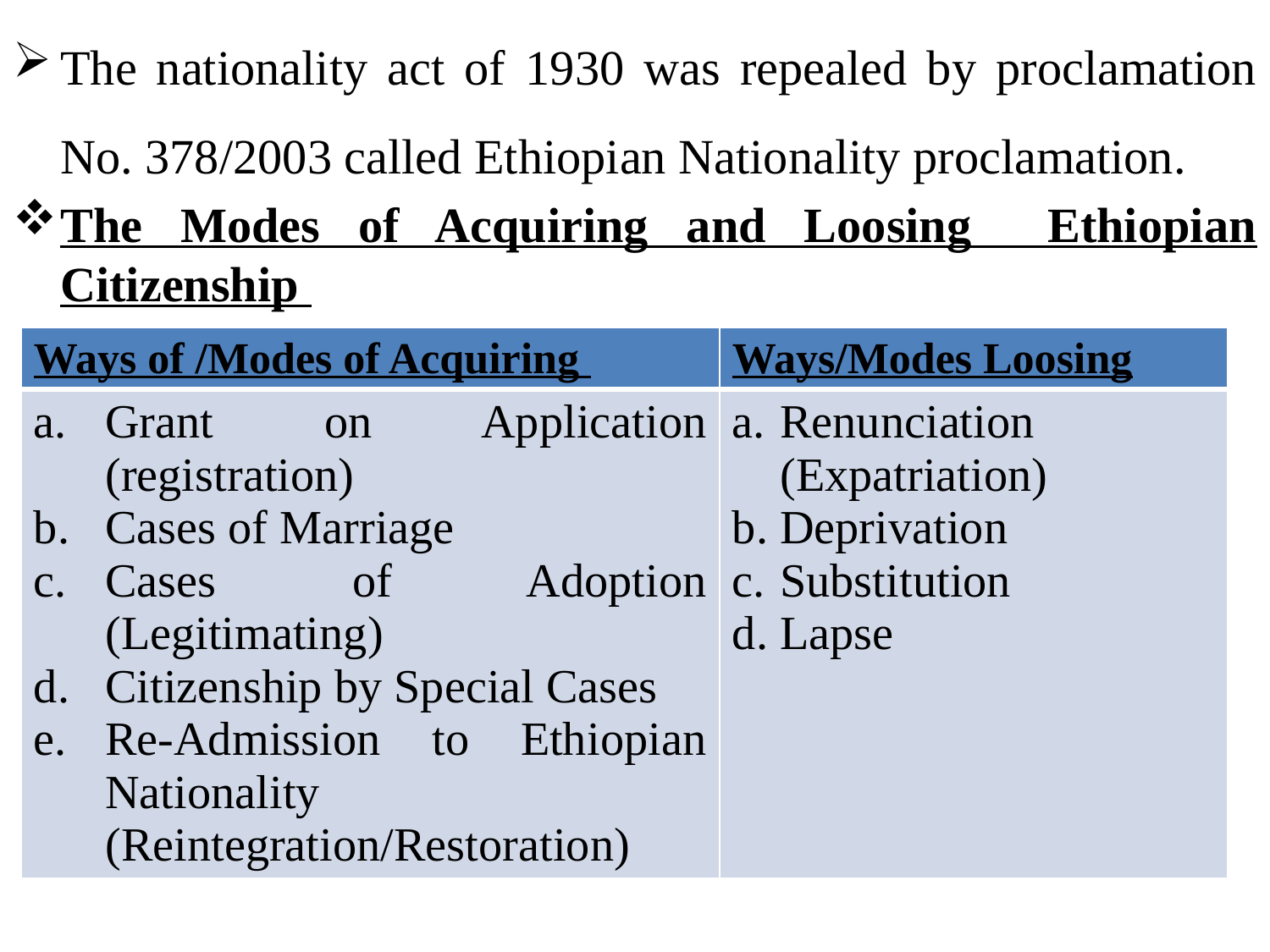

The nationality act of 1930 was repealed by proclamation No. 378/2003 called Ethiopian Nationality proclamation.
The Modes of Acquiring and Loosing  Ethiopian Citizenship

| Ways of /Modes of Acquiring | Ways/Modes Loosing |
| --- | --- |
| Grant on Application (registration) Cases of Marriage Cases of Adoption (Legitimating) Citizenship by Special Cases Re-Admission to Ethiopian Nationality (Reintegration/Restoration) | Renunciation (Expatriation) Deprivation Substitution Lapse |